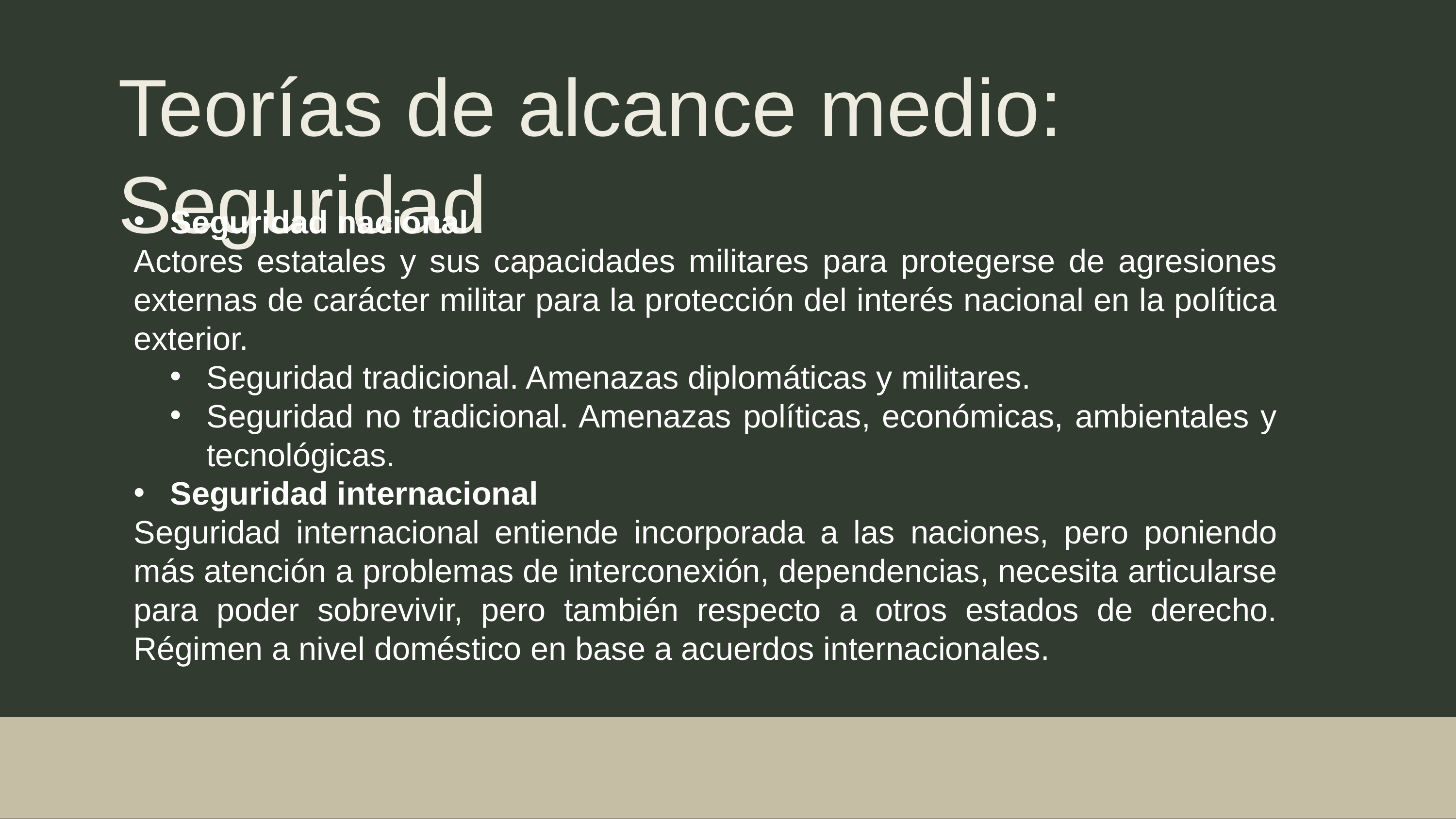

Teorías de alcance medio: Seguridad
Seguridad nacional
Actores estatales y sus capacidades militares para protegerse de agresiones externas de carácter militar para la protección del interés nacional en la política exterior.
Seguridad tradicional. Amenazas diplomáticas y militares.
Seguridad no tradicional. Amenazas políticas, económicas, ambientales y tecnológicas.
Seguridad internacional
Seguridad internacional entiende incorporada a las naciones, pero poniendo más atención a problemas de interconexión, dependencias, necesita articularse para poder sobrevivir, pero también respecto a otros estados de derecho. Régimen a nivel doméstico en base a acuerdos internacionales.